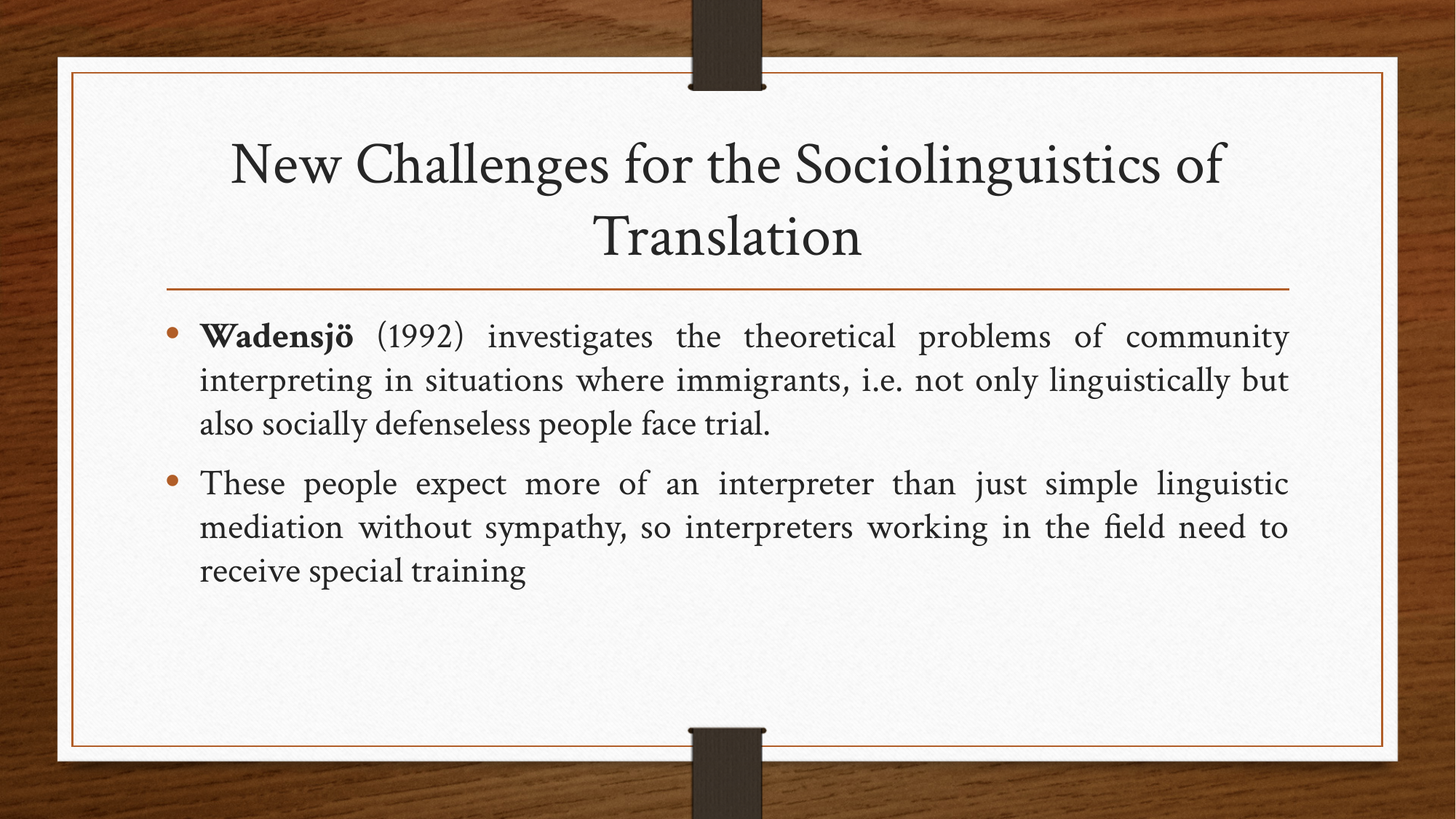

# New Challenges for the Sociolinguistics of Translation
Wadensjö (1992) investigates the theoretical problems of community interpreting in situations where immigrants, i.e. not only linguistically but also socially defenseless people face trial.
These people expect more of an interpreter than just simple linguistic mediation without sympathy, so interpreters working in the field need to receive special training